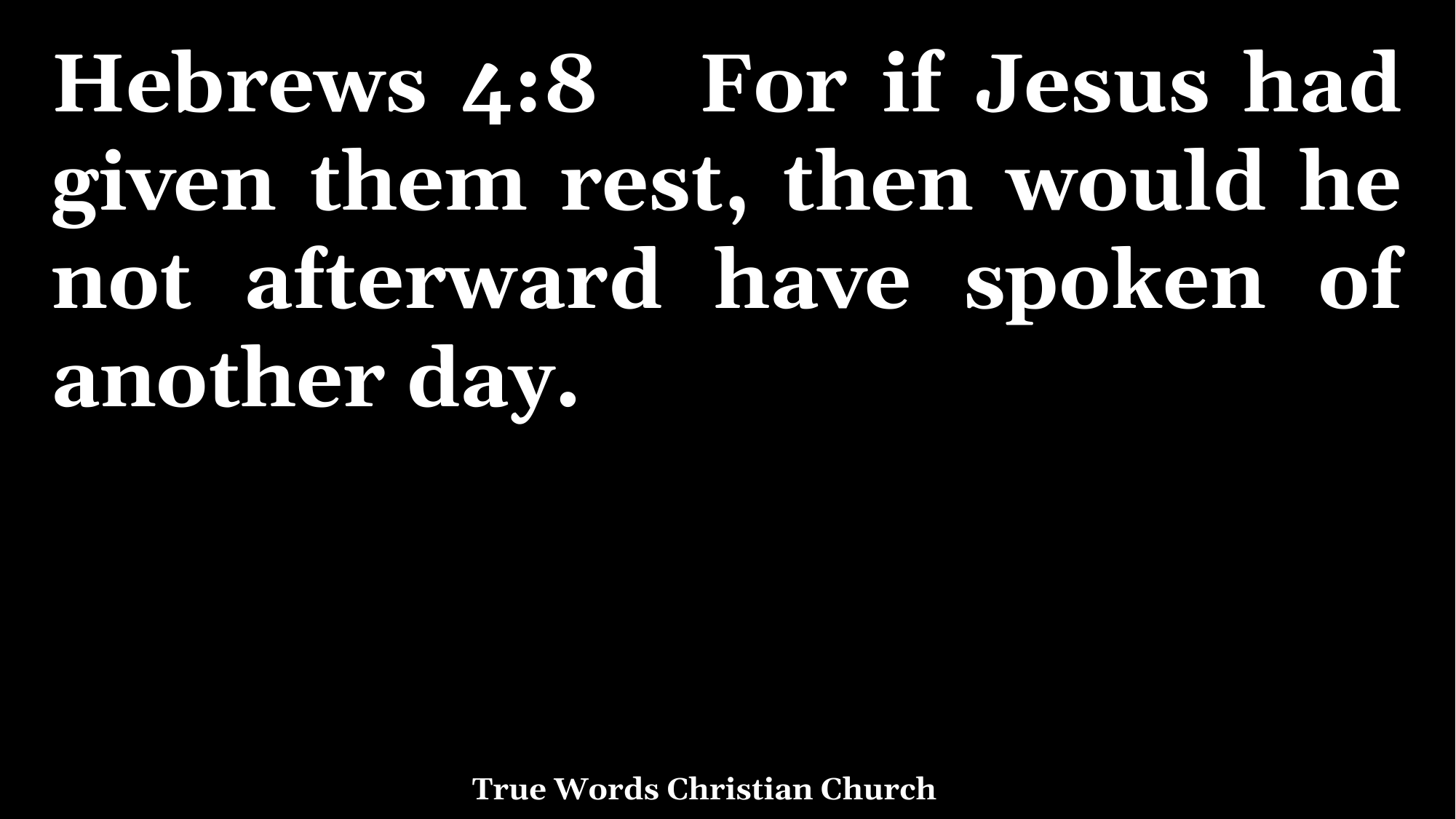

Hebrews 4:8   For if Jesus had given them rest, then would he not afterward have spoken of another day.
True Words Christian Church